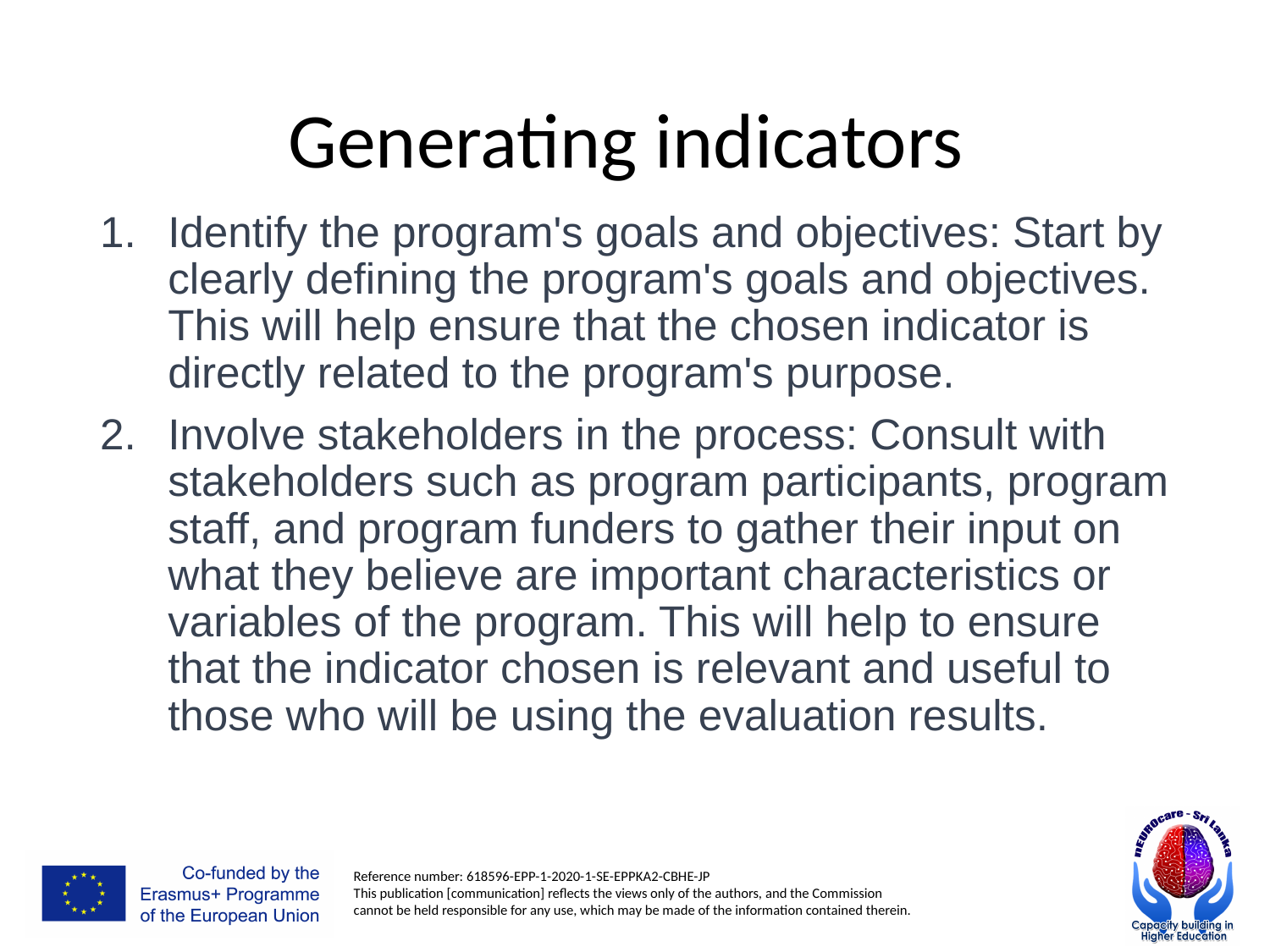

# Generating indicators
Identify the program's goals and objectives: Start by clearly defining the program's goals and objectives. This will help ensure that the chosen indicator is directly related to the program's purpose.
Involve stakeholders in the process: Consult with stakeholders such as program participants, program staff, and program funders to gather their input on what they believe are important characteristics or variables of the program. This will help to ensure that the indicator chosen is relevant and useful to those who will be using the evaluation results.